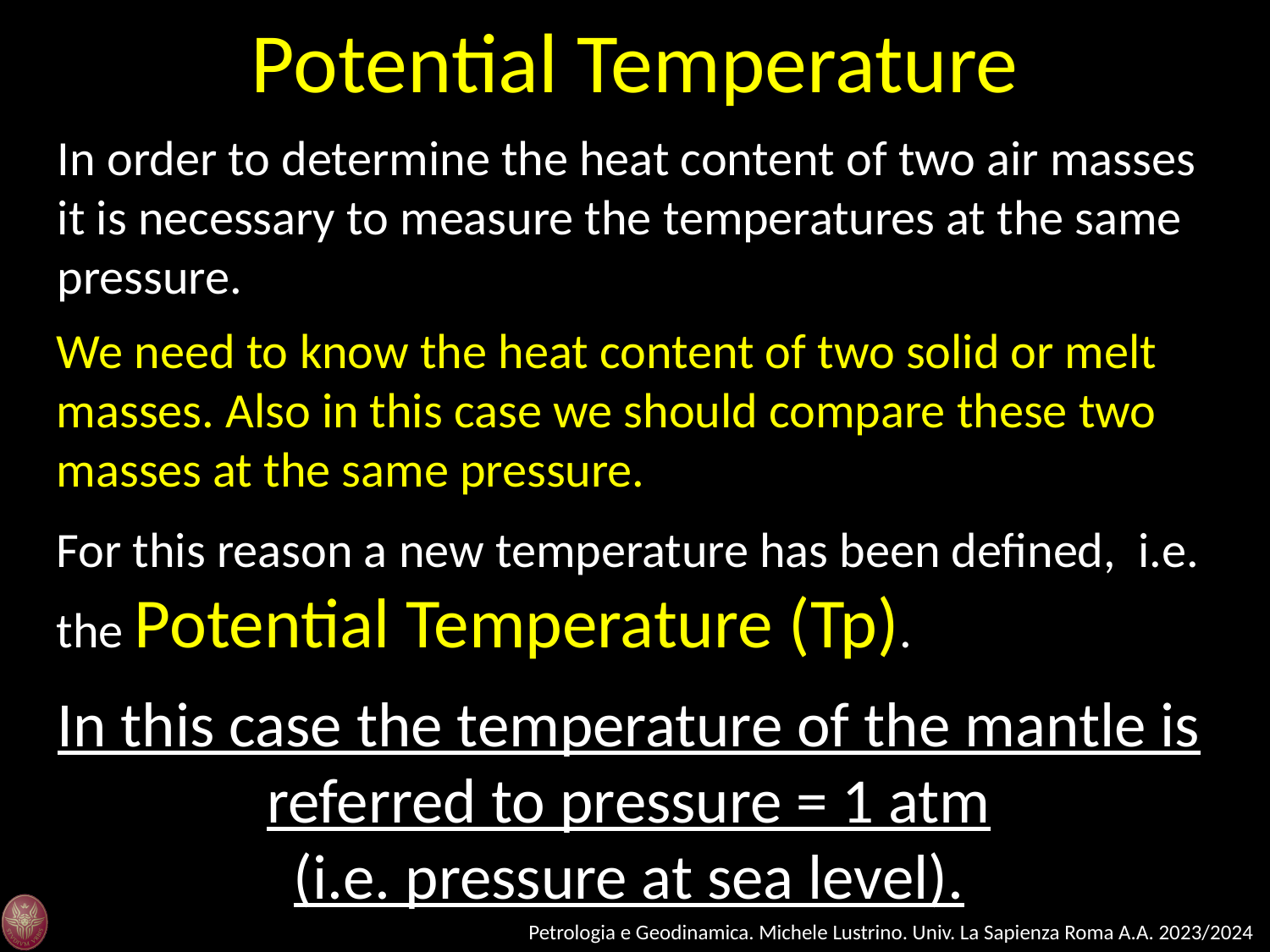

Potential Temperature
In order to determine the heat content of two air masses it is necessary to measure the temperatures at the same pressure.
We need to know the heat content of two solid or melt masses. Also in this case we should compare these two masses at the same pressure.

For this reason a new temperature has been defined,  i.e. the Potential Temperature (Tp).

In this case the temperature of the mantle is referred to pressure = 1 atm
(i.e. pressure at sea level).